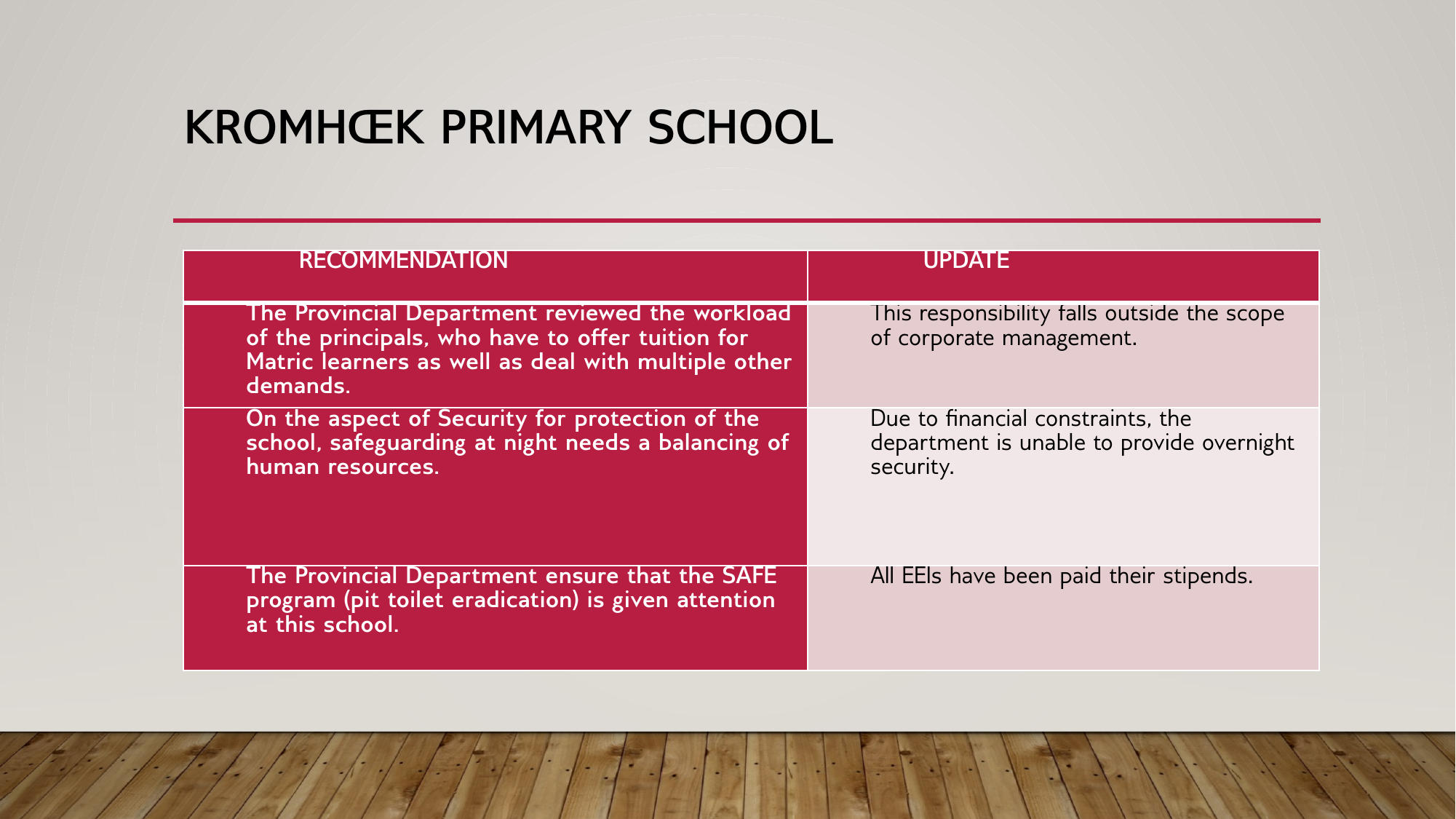

# KROMHOEK PRIMARY SCHOOL
| RECOMMENDATION | UPDATE |
| --- | --- |
| The Provincial Department reviewed the workload of the principals, who have to offer tuition for Matric learners as well as deal with multiple other demands. | This responsibility falls outside the scope of corporate management. |
| On the aspect of Security for protection of the school, safeguarding at night needs a balancing of human resources. | Due to financial constraints, the department is unable to provide overnight security. |
| The Provincial Department ensure that the SAFE program (pit toilet eradication) is given attention at this school. | All EEIs have been paid their stipends. |